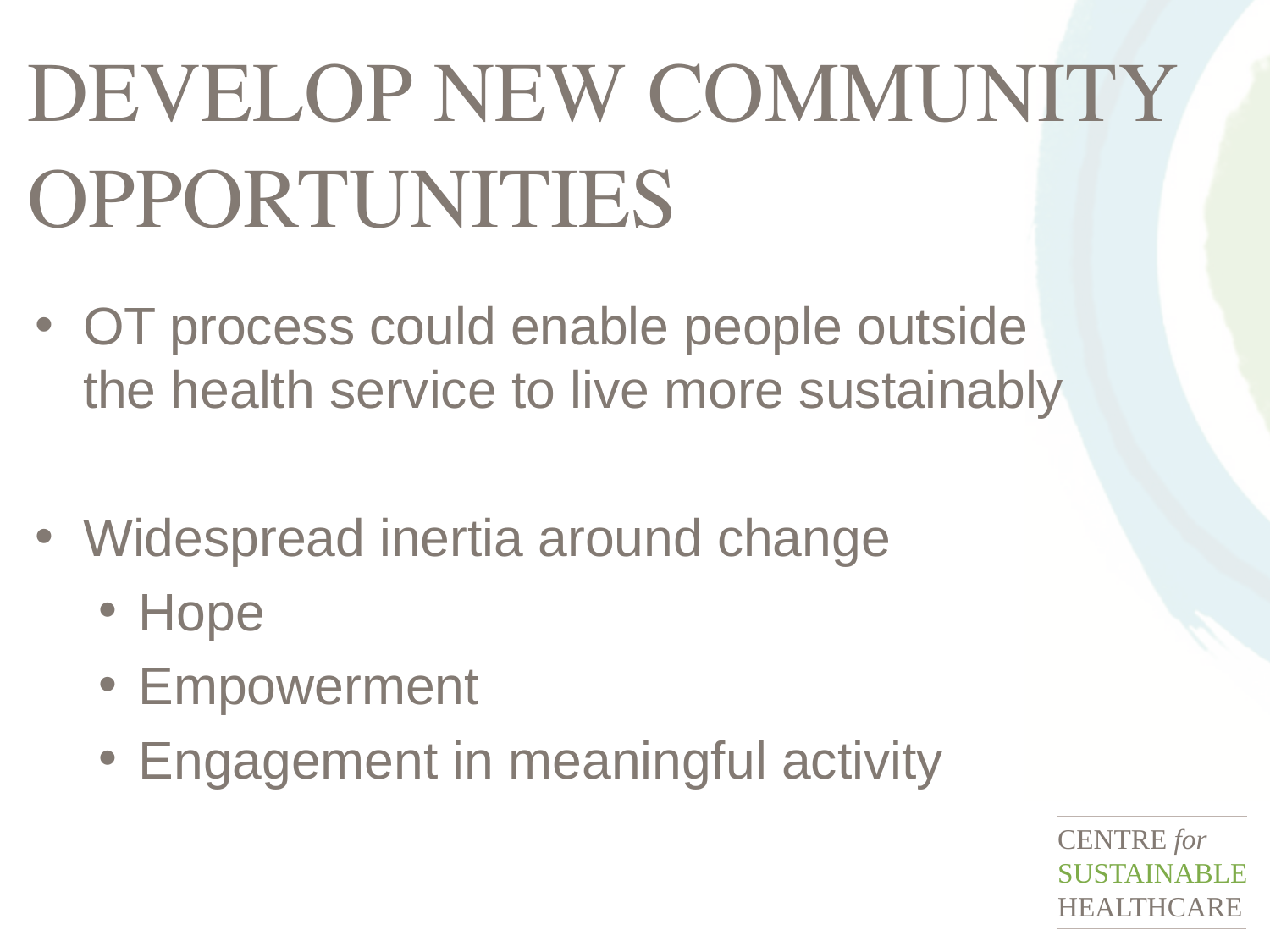

# DEVELOP NEW COMMUNITY OPPORTUNITIES
OT process could enable people outside the health service to live more sustainably

Widespread inertia around change
Hope
Empowerment
Engagement in meaningful activity